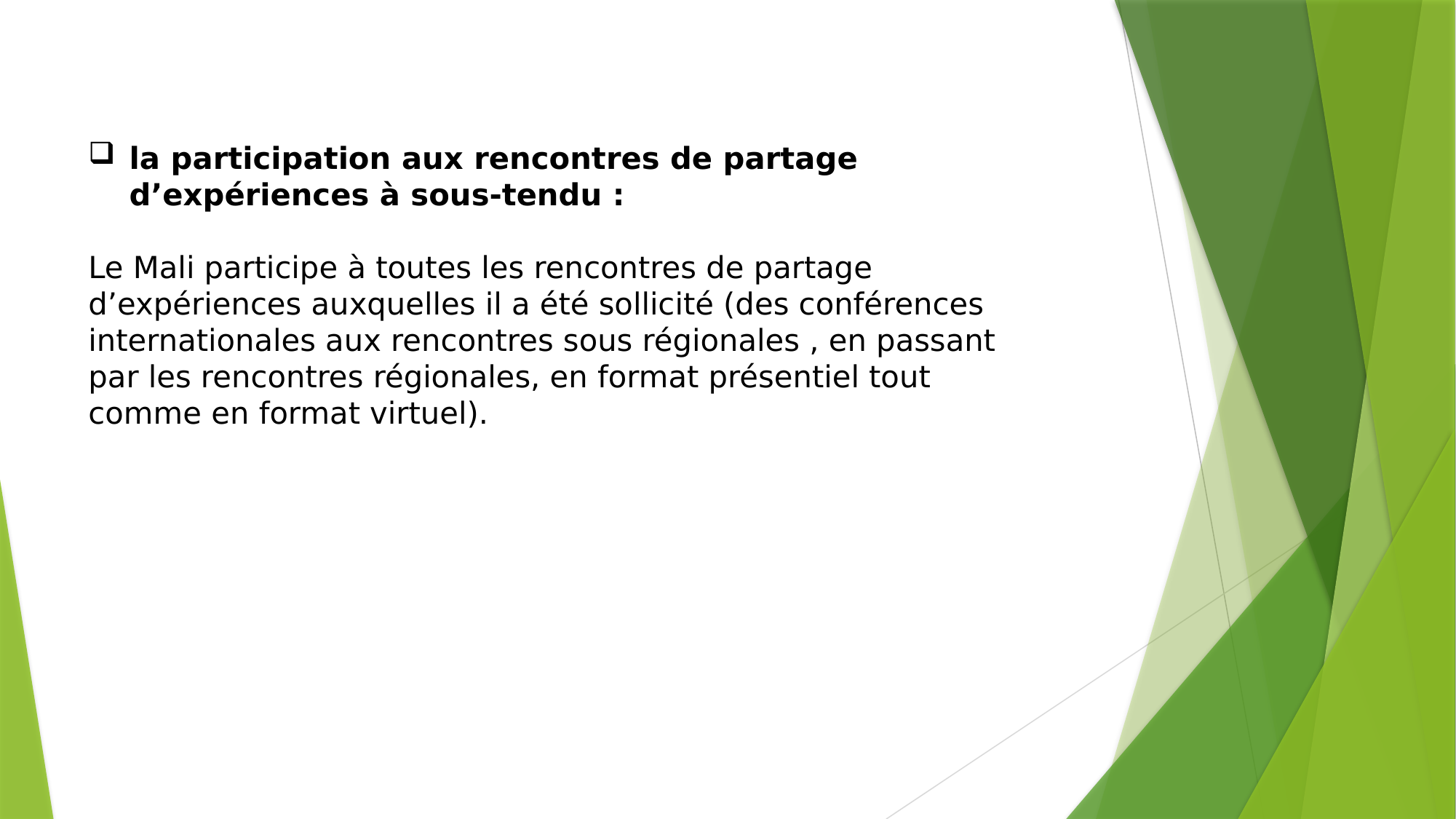

la participation aux rencontres de partage d’expériences à sous-tendu :

Le Mali participe à toutes les rencontres de partage d’expériences auxquelles il a été sollicité (des conférences internationales aux rencontres sous régionales , en passant par les rencontres régionales, en format présentiel tout comme en format virtuel).